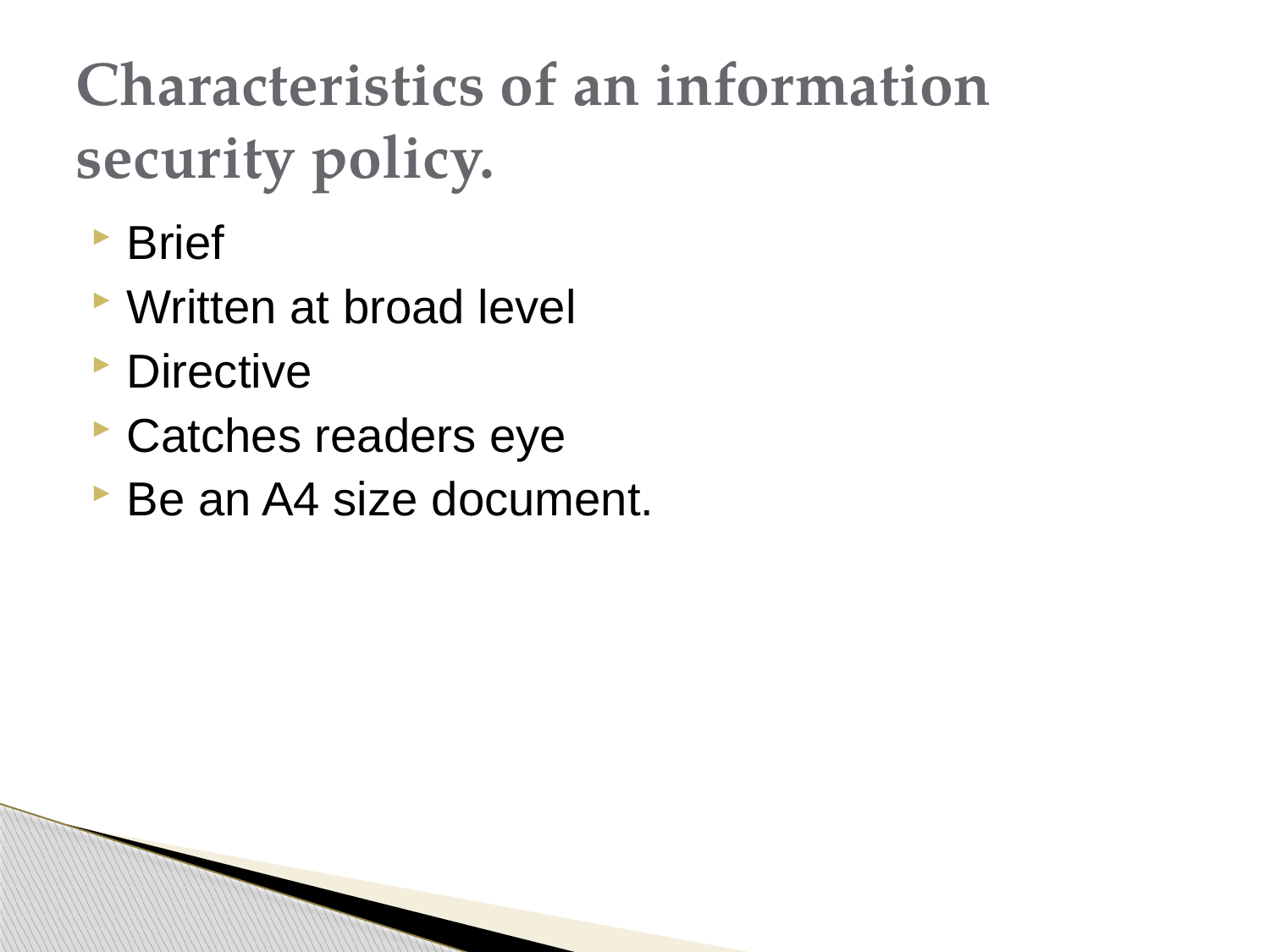

# Characteristics of an information security policy.
Brief
Written at broad level
Directive
Catches readers eye
Be an A4 size document.